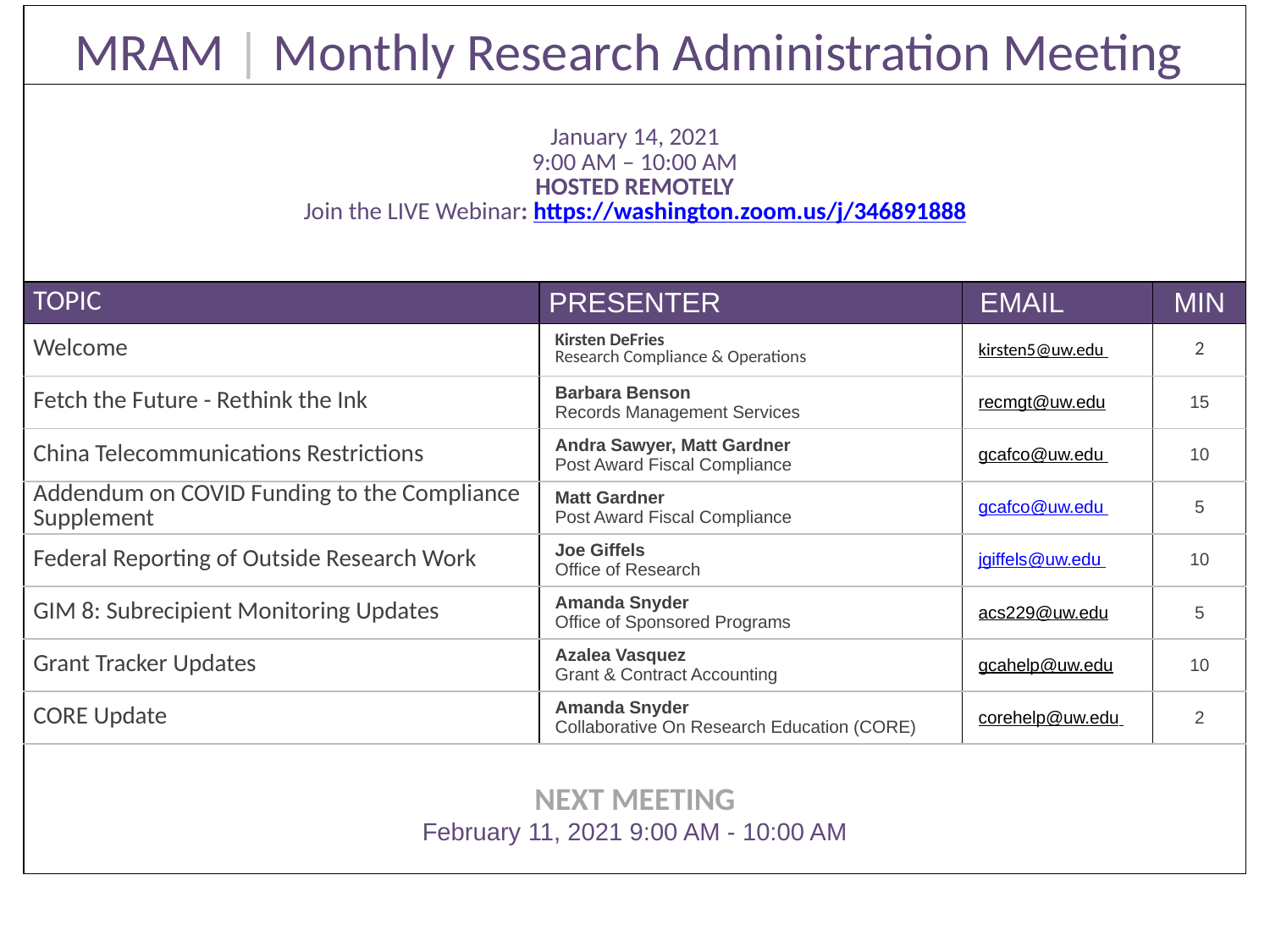

| MRAM | Monthly Research Administration Meeting |  |  |  |
| --- | --- | --- | --- |
| January 14, 2021 9:00 AM – 10:00 AM HOSTED REMOTELY Join the LIVE Webinar: https://washington.zoom.us/j/346891888 |  |  |  |
| TOPIC | PRESENTER | EMAIL | MIN |
| Welcome | Kirsten DeFries Research Compliance & Operations | kirsten5@uw.edu | 2 |
| Fetch the Future - Rethink the Ink | Barbara Benson Records Management Services | recmgt@uw.edu | 15 |
| China Telecommunications Restrictions | Andra Sawyer, Matt Gardner Post Award Fiscal Compliance | gcafco@uw.edu | 10 |
| Addendum on COVID Funding to the Compliance Supplement | Matt Gardner Post Award Fiscal Compliance | gcafco@uw.edu | 5 |
| Federal Reporting of Outside Research Work | Joe Giffels Office of Research | jgiffels@uw.edu | 10 |
| GIM 8: Subrecipient Monitoring Updates | Amanda Snyder Office of Sponsored Programs | acs229@uw.edu | 5 |
| Grant Tracker Updates | Azalea Vasquez Grant & Contract Accounting | gcahelp@uw.edu | 10 |
| CORE Update | Amanda Snyder Collaborative On Research Education (CORE) | corehelp@uw.edu | 2 |
| NEXT MEETING February 11, 2021 9:00 AM - 10:00 AM |  |  |  |